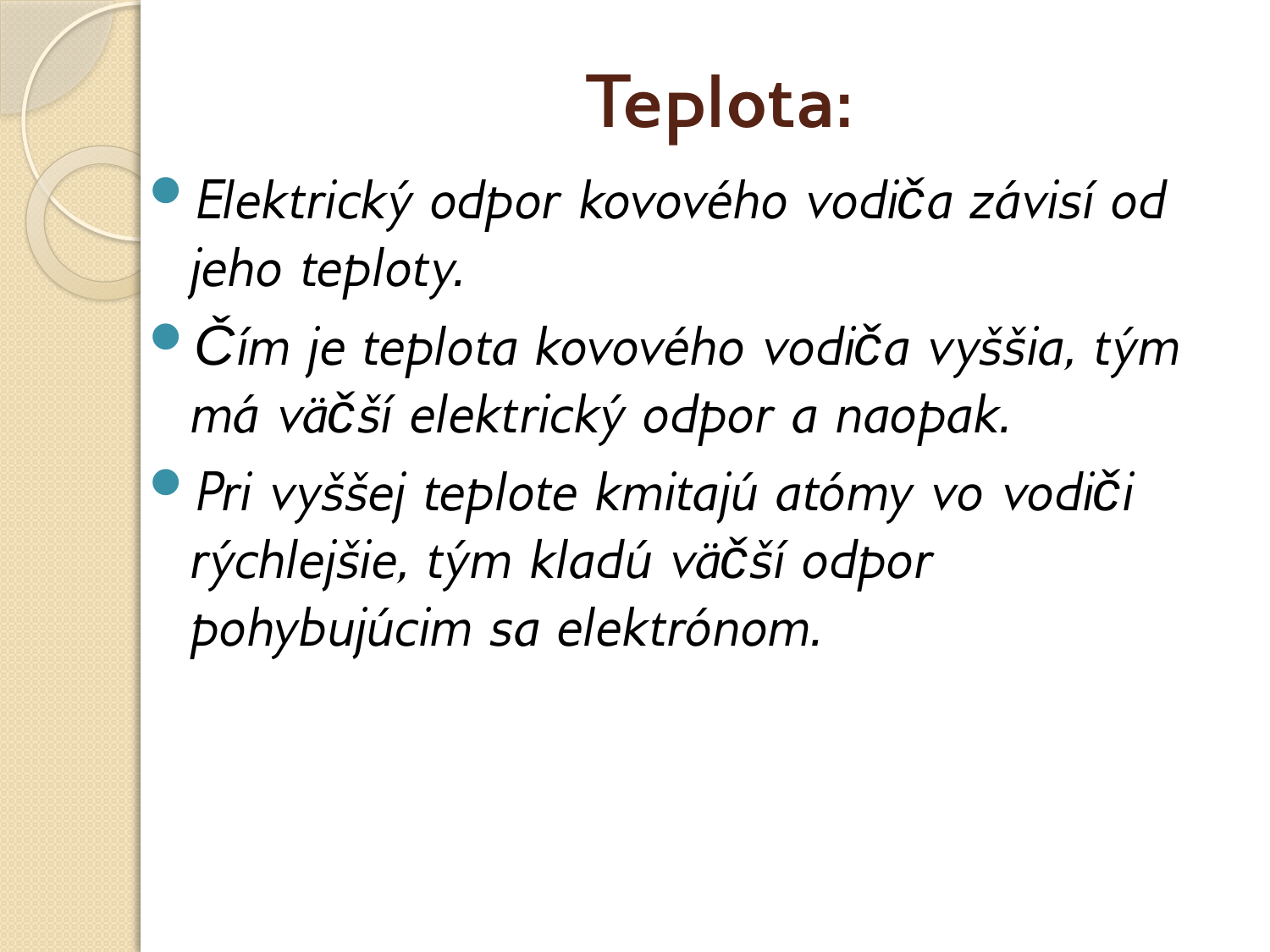

# Teplota:
Elektrický odpor kovového vodiča závisí od jeho teploty.
Čím je teplota kovového vodiča vyššia, tým má väčší elektrický odpor a naopak.
Pri vyššej teplote kmitajú atómy vo vodiči rýchlejšie, tým kladú väčší odpor pohybujúcim sa elektrónom.